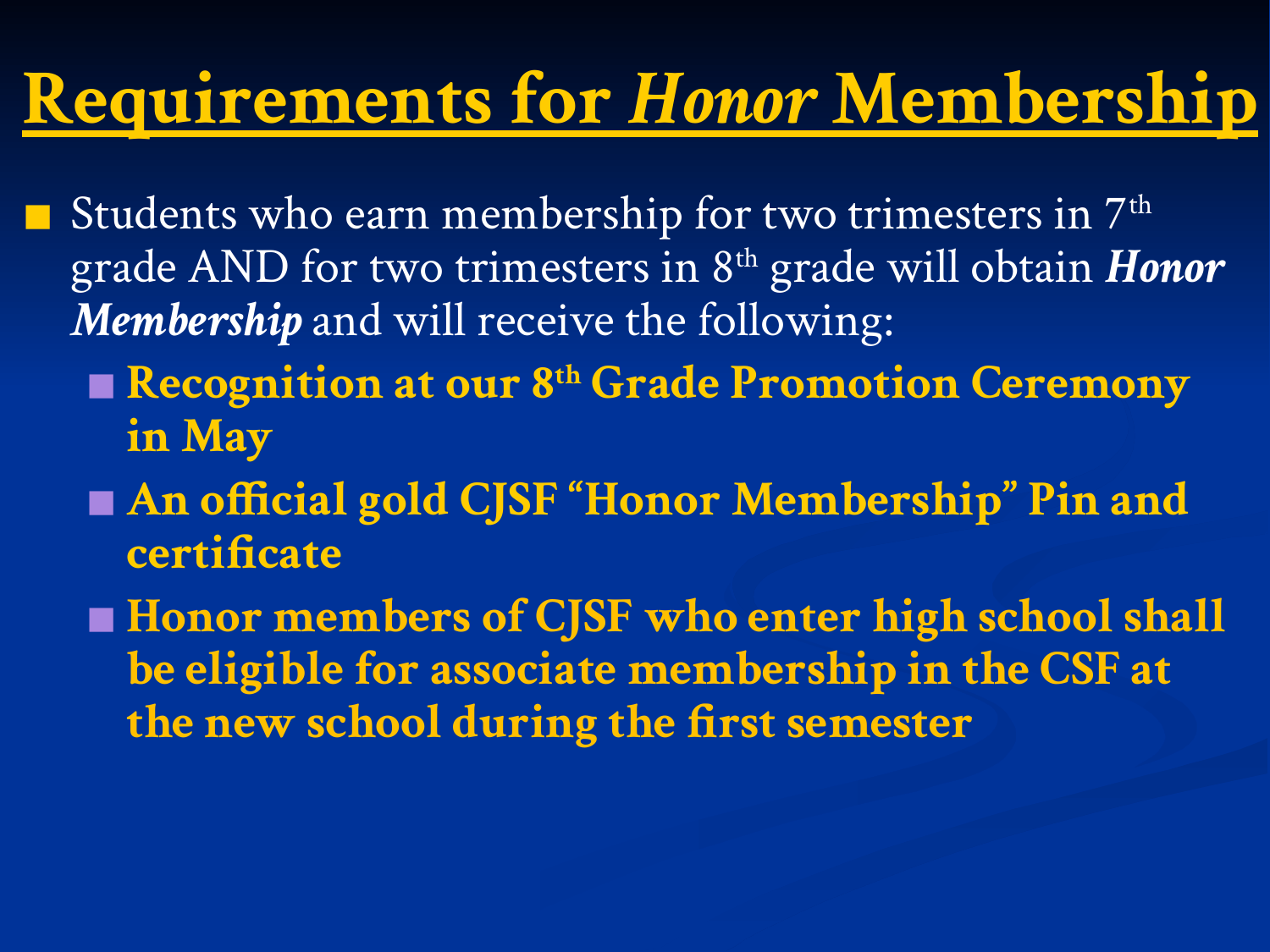

# Requirements for Honor Membership
Students who earn membership for two trimesters in 7th grade AND for two trimesters in 8th grade will obtain Honor Membership and will receive the following:
Recognition at our 8th Grade Promotion Ceremony in May
An official gold CJSF “Honor Membership” Pin and certificate
Honor members of CJSF who enter high school shall be eligible for associate membership in the CSF at the new school during the first semester